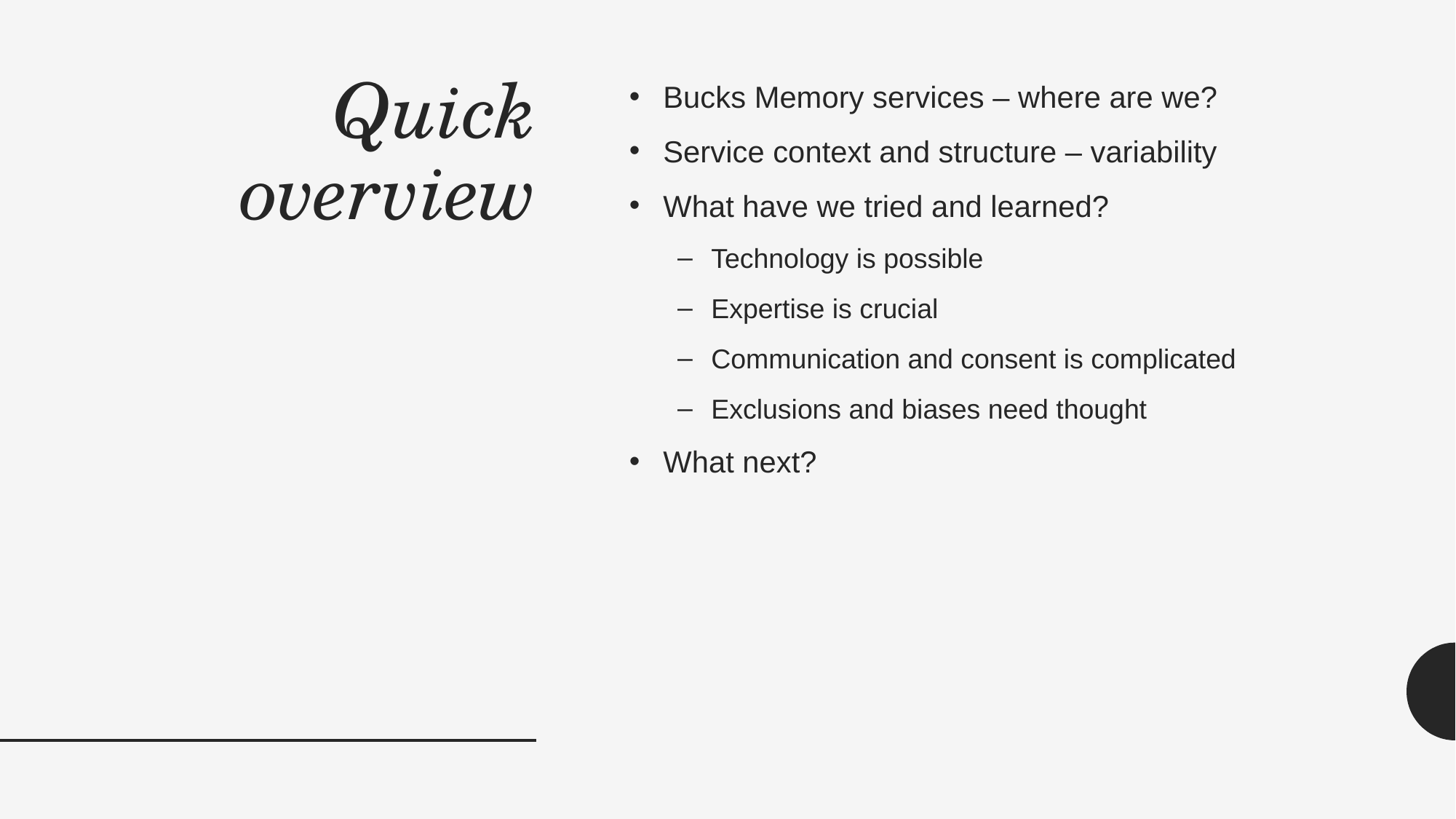

# Quick overview
Bucks Memory services – where are we?
Service context and structure – variability
What have we tried and learned?
Technology is possible
Expertise is crucial
Communication and consent is complicated
Exclusions and biases need thought
What next?